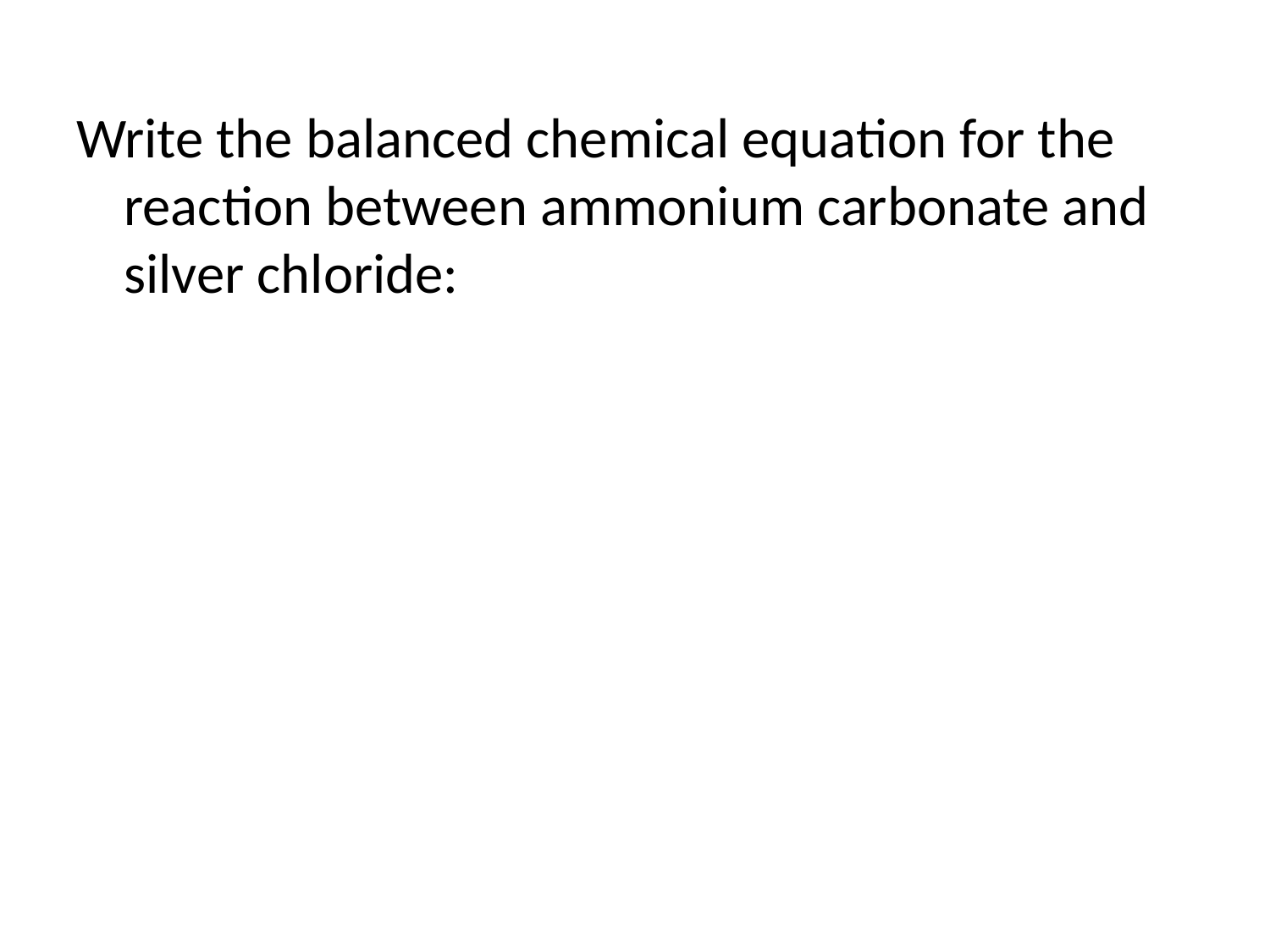

Write the balanced chemical equation for the reaction between ammonium carbonate and silver chloride: